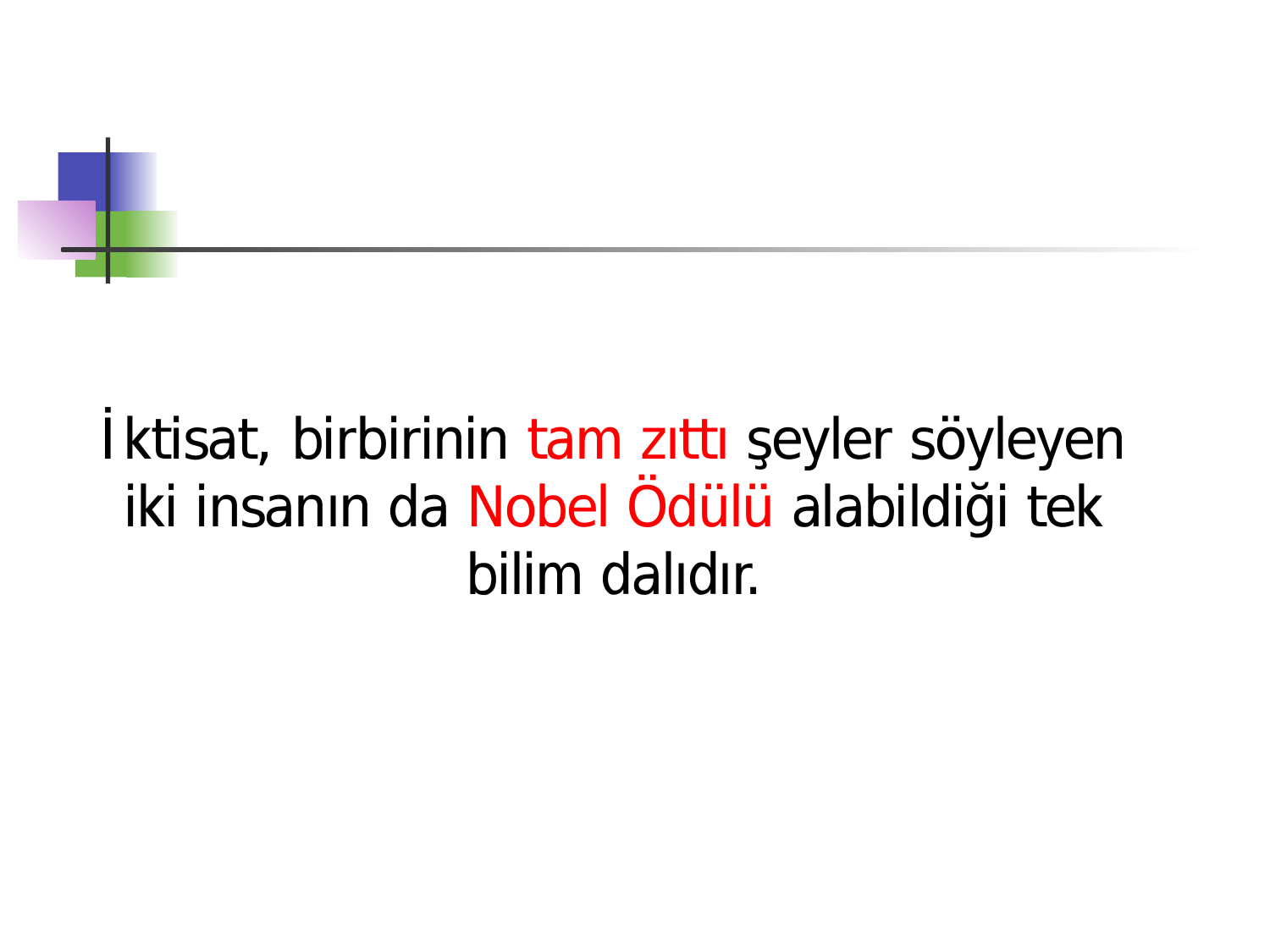

İktisat, birbirinin tam zıttı şeyler söyleyen iki insanın da Nobel Ödülü alabildiği tek bilim dalıdır.